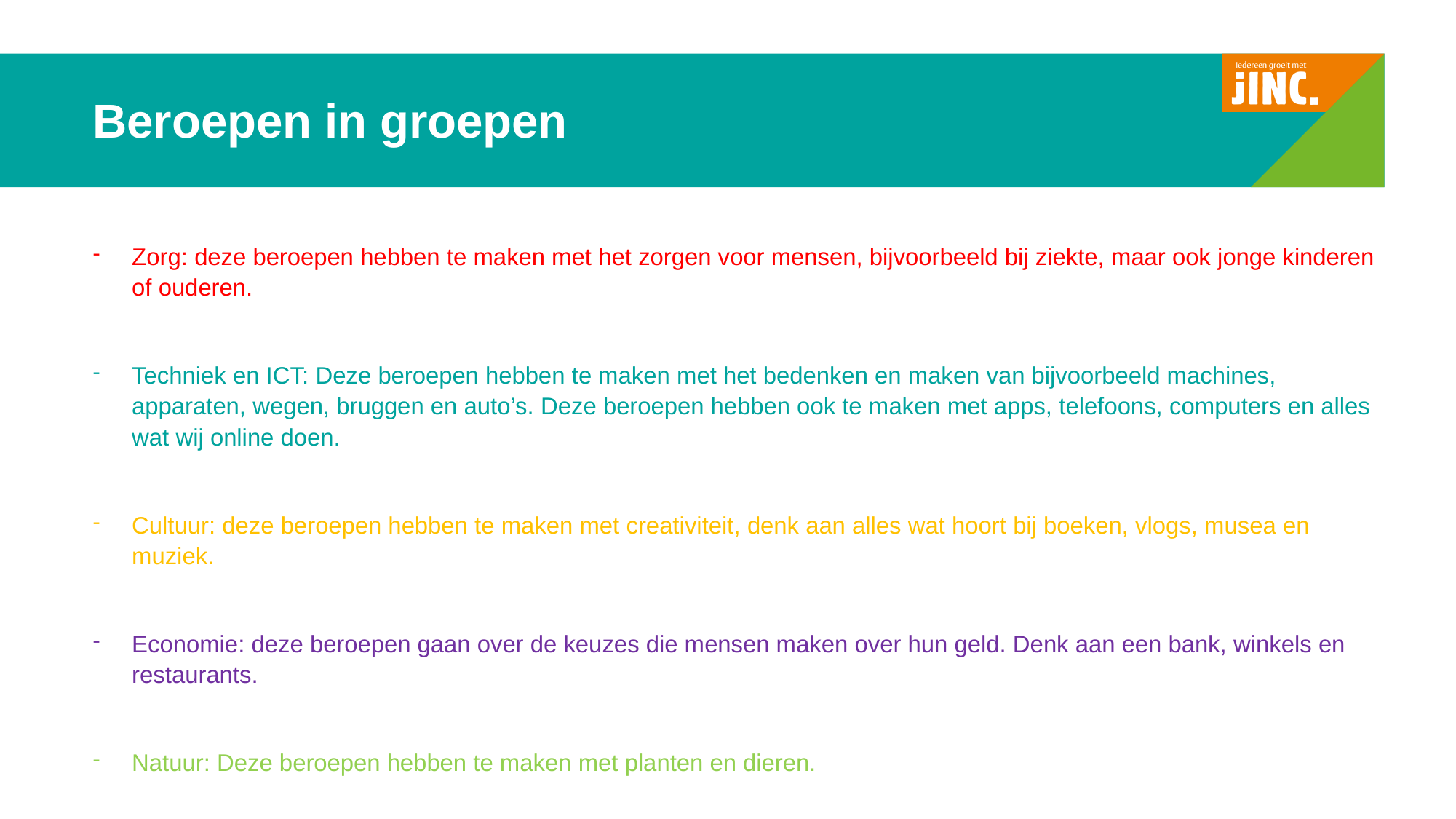

# Beroepen in groepen
Zorg: deze beroepen hebben te maken met het zorgen voor mensen, bijvoorbeeld bij ziekte, maar ook jonge kinderen of ouderen.

Techniek en ICT: Deze beroepen hebben te maken met het bedenken en maken van bijvoorbeeld machines, apparaten, wegen, bruggen en auto’s. Deze beroepen hebben ook te maken met apps, telefoons, computers en alles wat wij online doen.

Cultuur: deze beroepen hebben te maken met creativiteit, denk aan alles wat hoort bij boeken, vlogs, musea en muziek.

Economie: deze beroepen gaan over de keuzes die mensen maken over hun geld. Denk aan een bank, winkels en restaurants.

Natuur: Deze beroepen hebben te maken met planten en dieren.